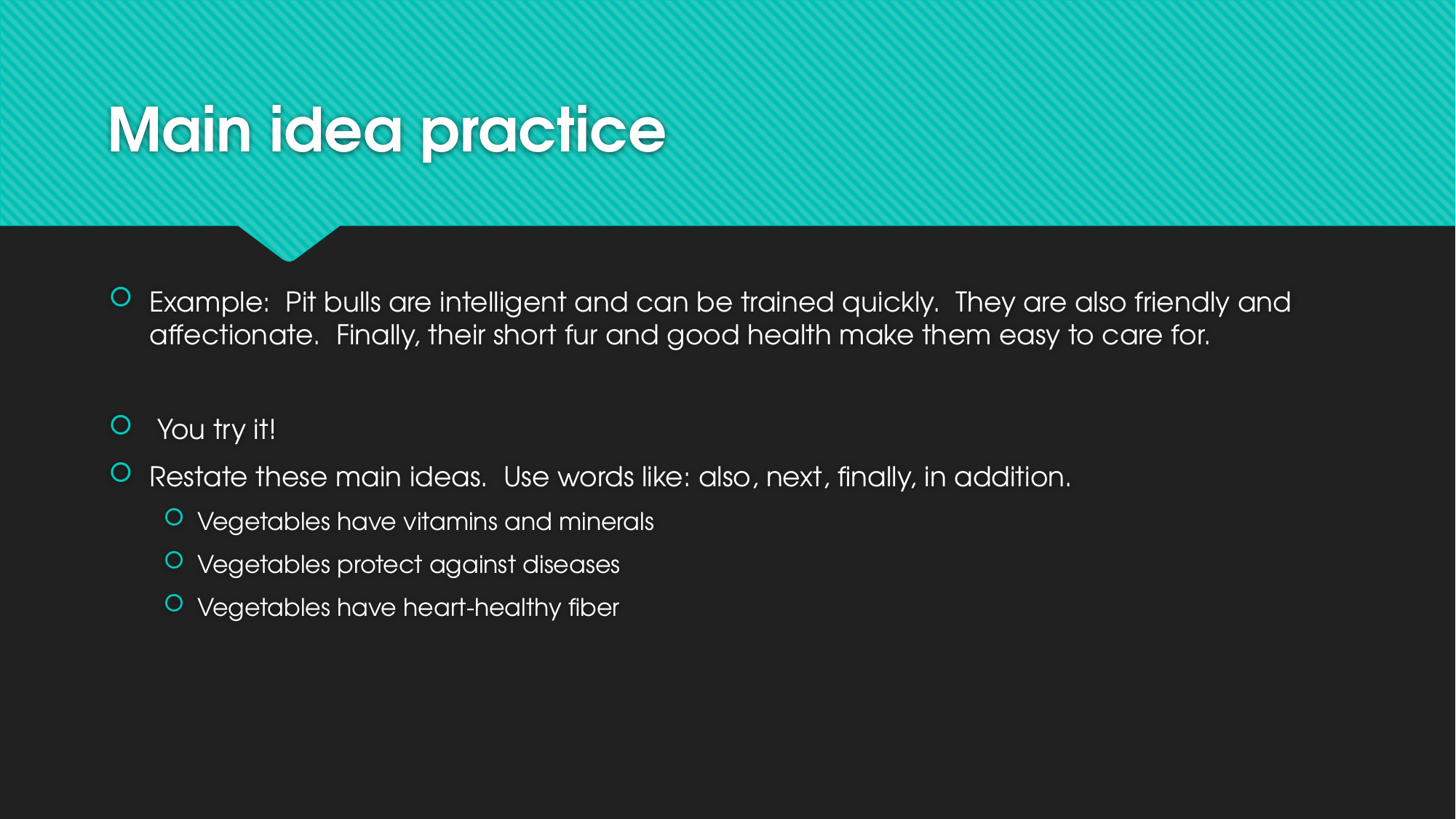

# Main idea practice
Example:  Pit bulls are intelligent and can be trained quickly.  They are also friendly and affectionate.  Finally, their short fur and good health make them easy to care for.

 You try it!
Restate these main ideas.  Use words like: also, next, finally, in addition.
Vegetables have vitamins and minerals
Vegetables protect against diseases
Vegetables have heart-healthy fiber